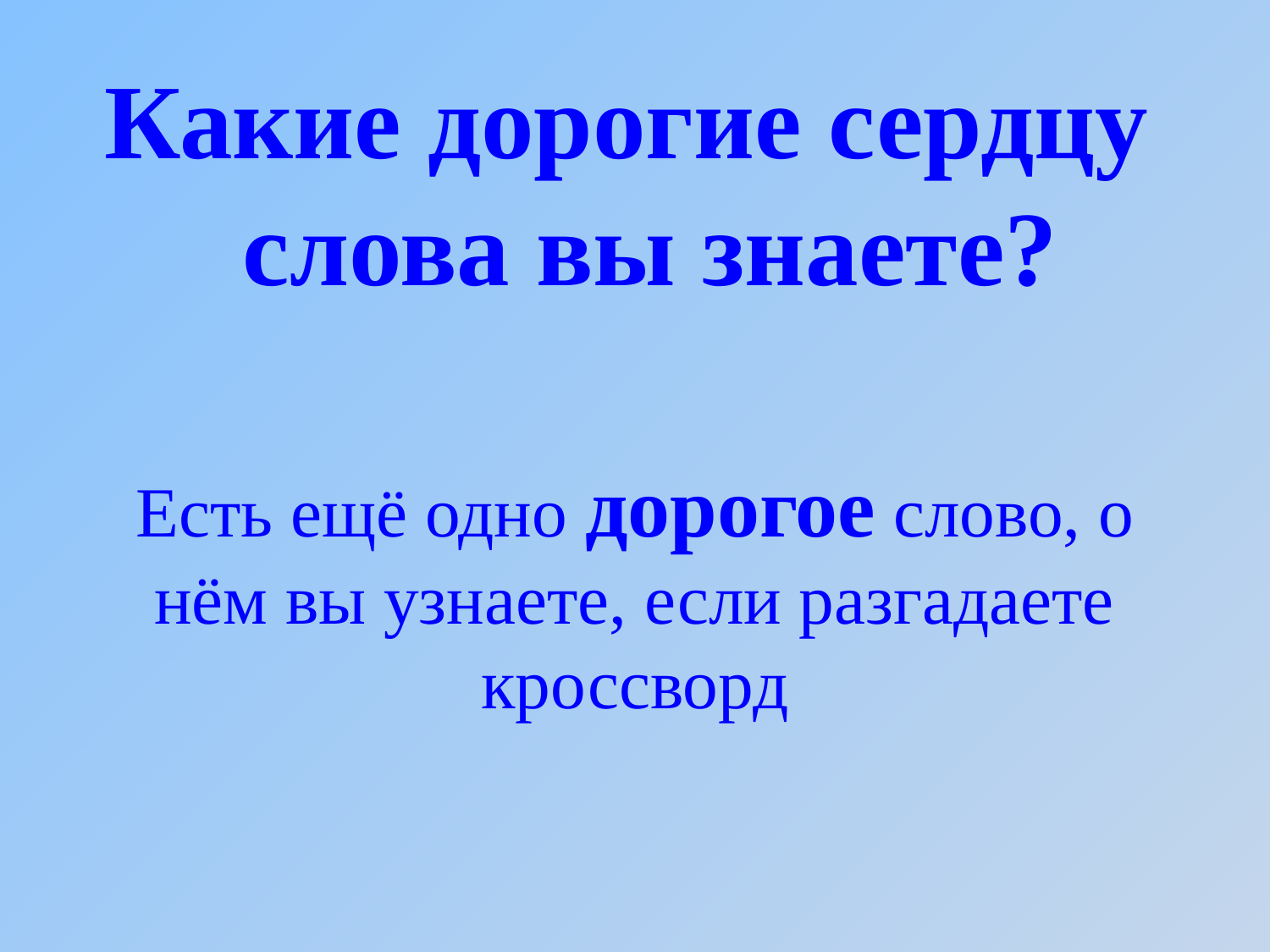

Какие дорогие сердцу слова вы знаете?

Есть ещё одно дорогое слово, о нём вы узнаете, если разгадаете кроссворд